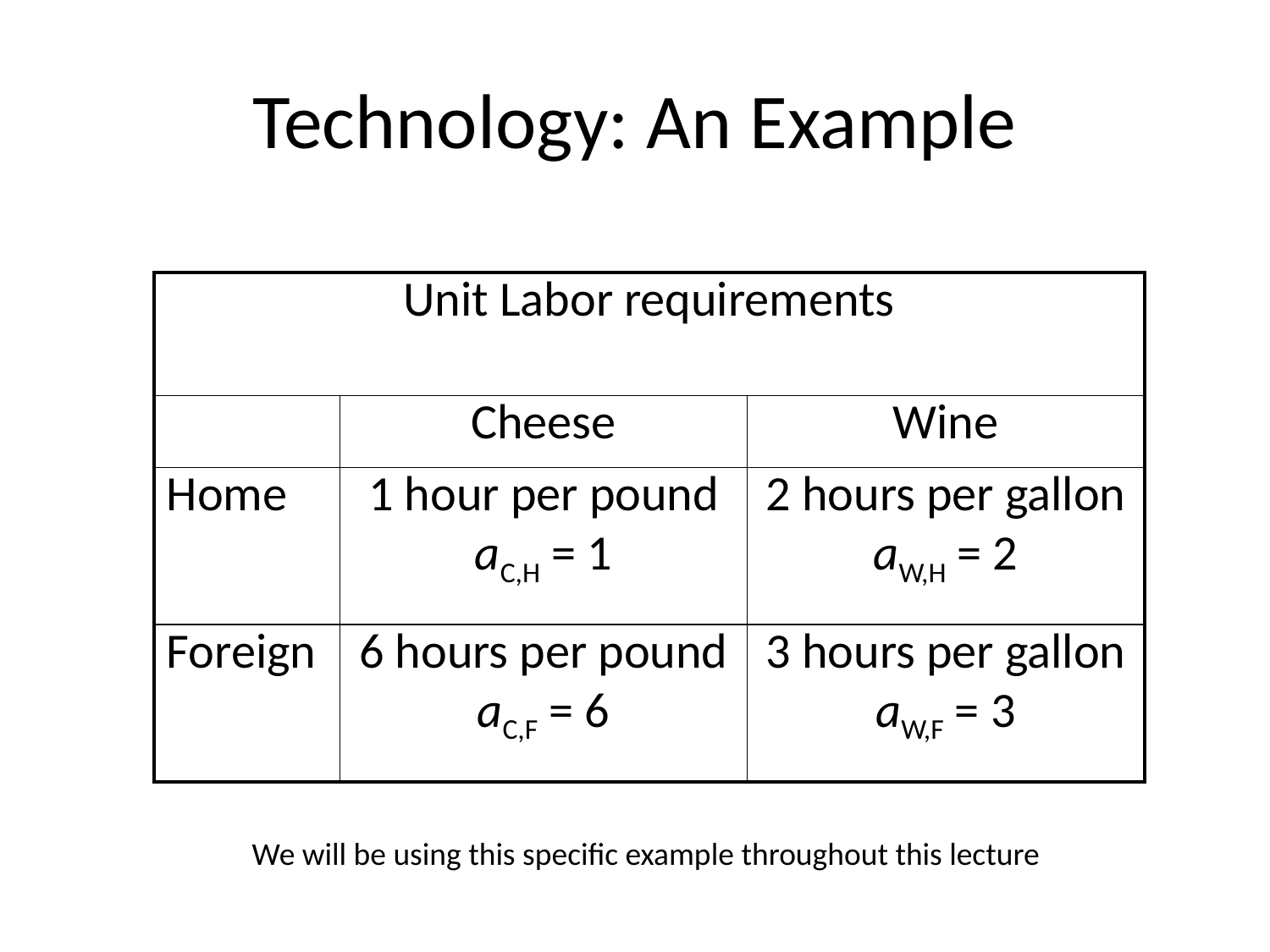

# Technology: An Example
| Unit Labor requirements |  |  |
| --- | --- | --- |
|  | Cheese | Wine |
| Home | 1 hour per pound aC,H = 1 | 2 hours per gallon aW,H = 2 |
| Foreign | 6 hours per pound aC,F = 6 | 3 hours per gallon aW,F = 3 |
We will be using this specific example throughout this lecture